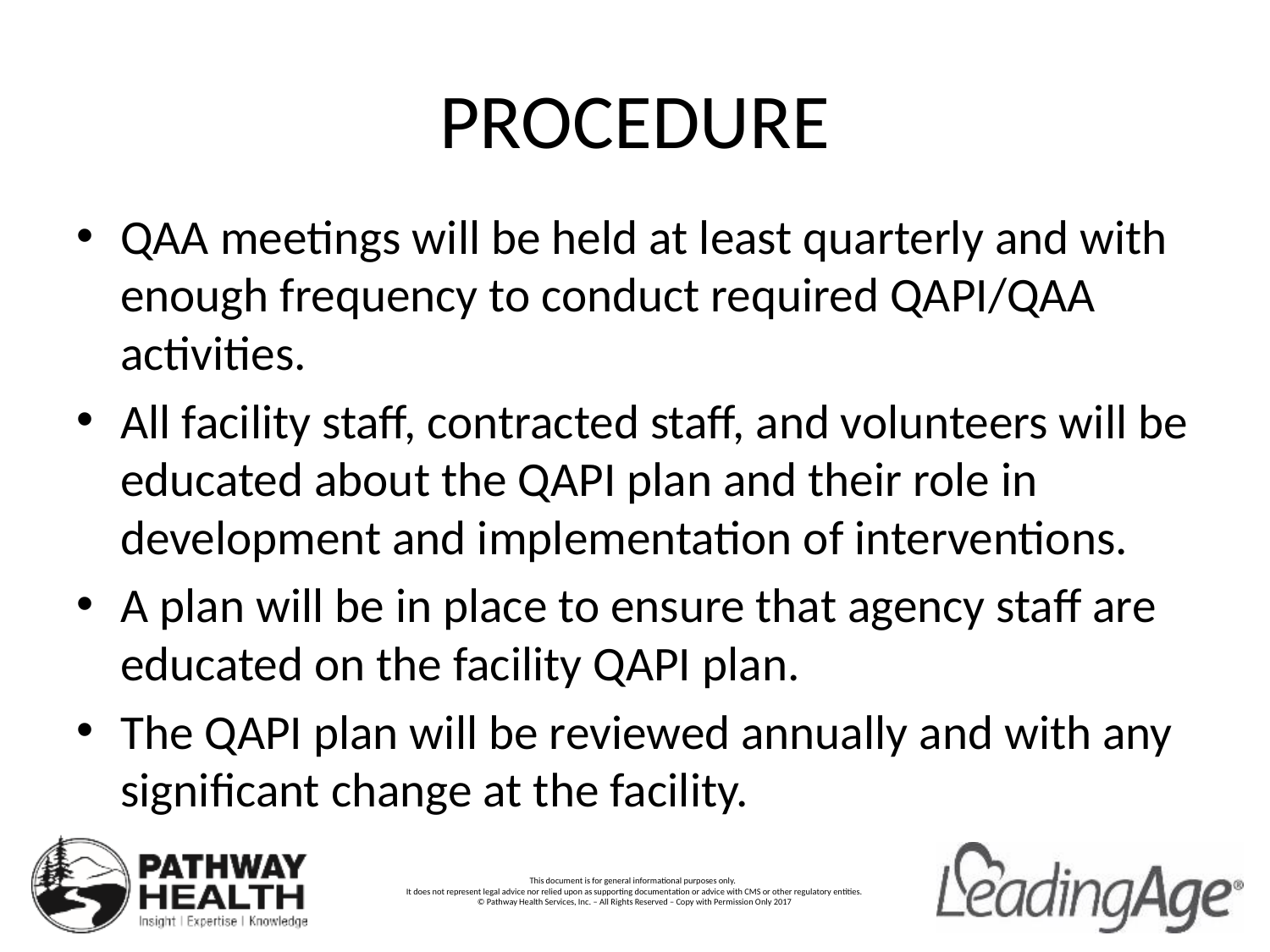

# PROCEDURE
QAA meetings will be held at least quarterly and with enough frequency to conduct required QAPI/QAA activities.
All facility staff, contracted staff, and volunteers will be educated about the QAPI plan and their role in development and implementation of interventions.
A plan will be in place to ensure that agency staff are educated on the facility QAPI plan.
The QAPI plan will be reviewed annually and with any significant change at the facility.